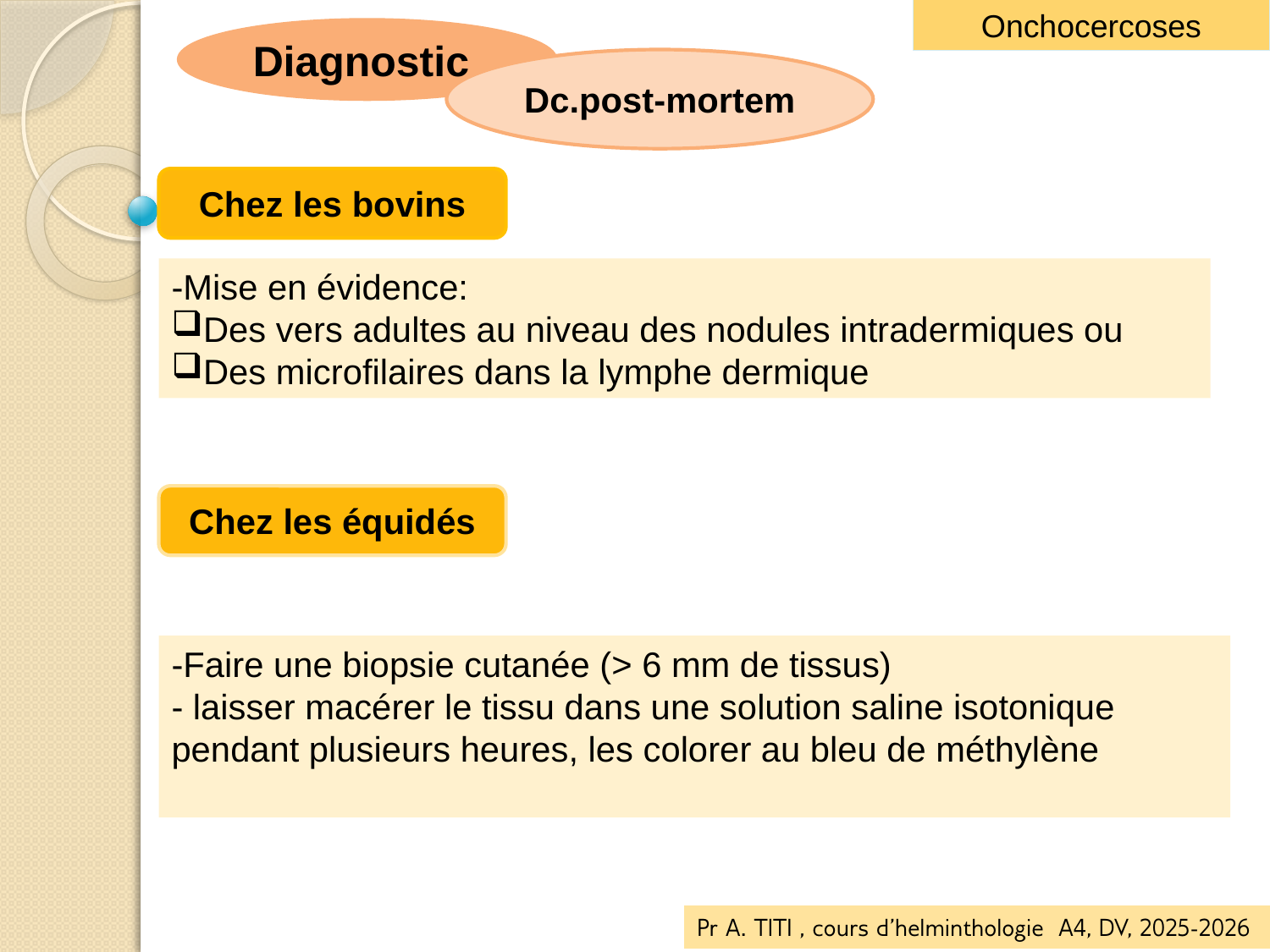

Onchocercoses
Diagnostic
Dc.post-mortem
Chez les bovins
-Mise en évidence:
Des vers adultes au niveau des nodules intradermiques ou
Des microfilaires dans la lymphe dermique
Chez les équidés
-Faire une biopsie cutanée (> 6 mm de tissus)
- laisser macérer le tissu dans une solution saline isotonique pendant plusieurs heures, les colorer au bleu de méthylène

Pr A. TITI , cours d’helminthologie  A4, DV, 2025-2026